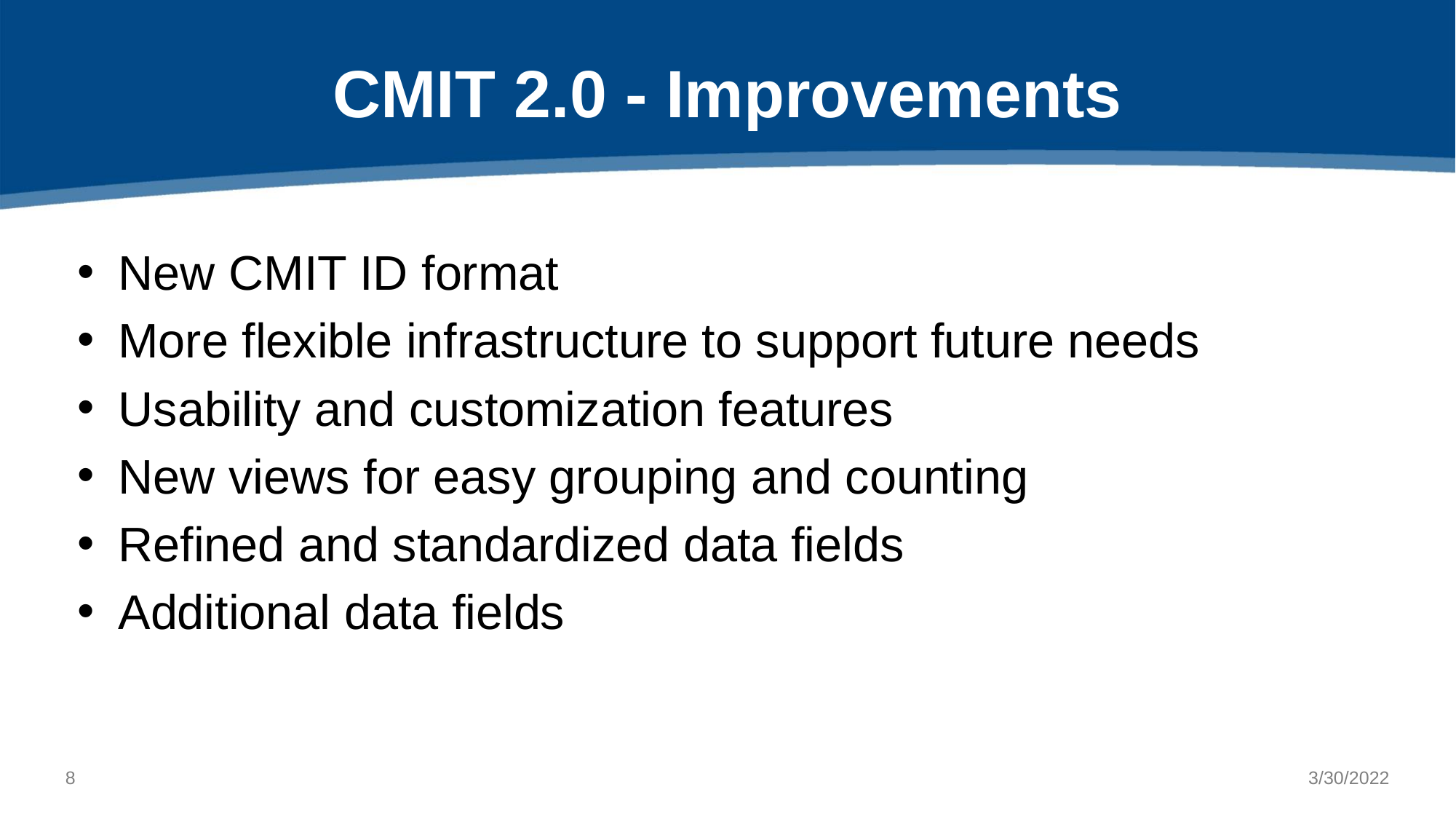

# CMIT 2.0 - Improvements
New CMIT ID format
More flexible infrastructure to support future needs
Usability and customization features
New views for easy grouping and counting
Refined and standardized data fields
Additional data fields

8
3/30/2022